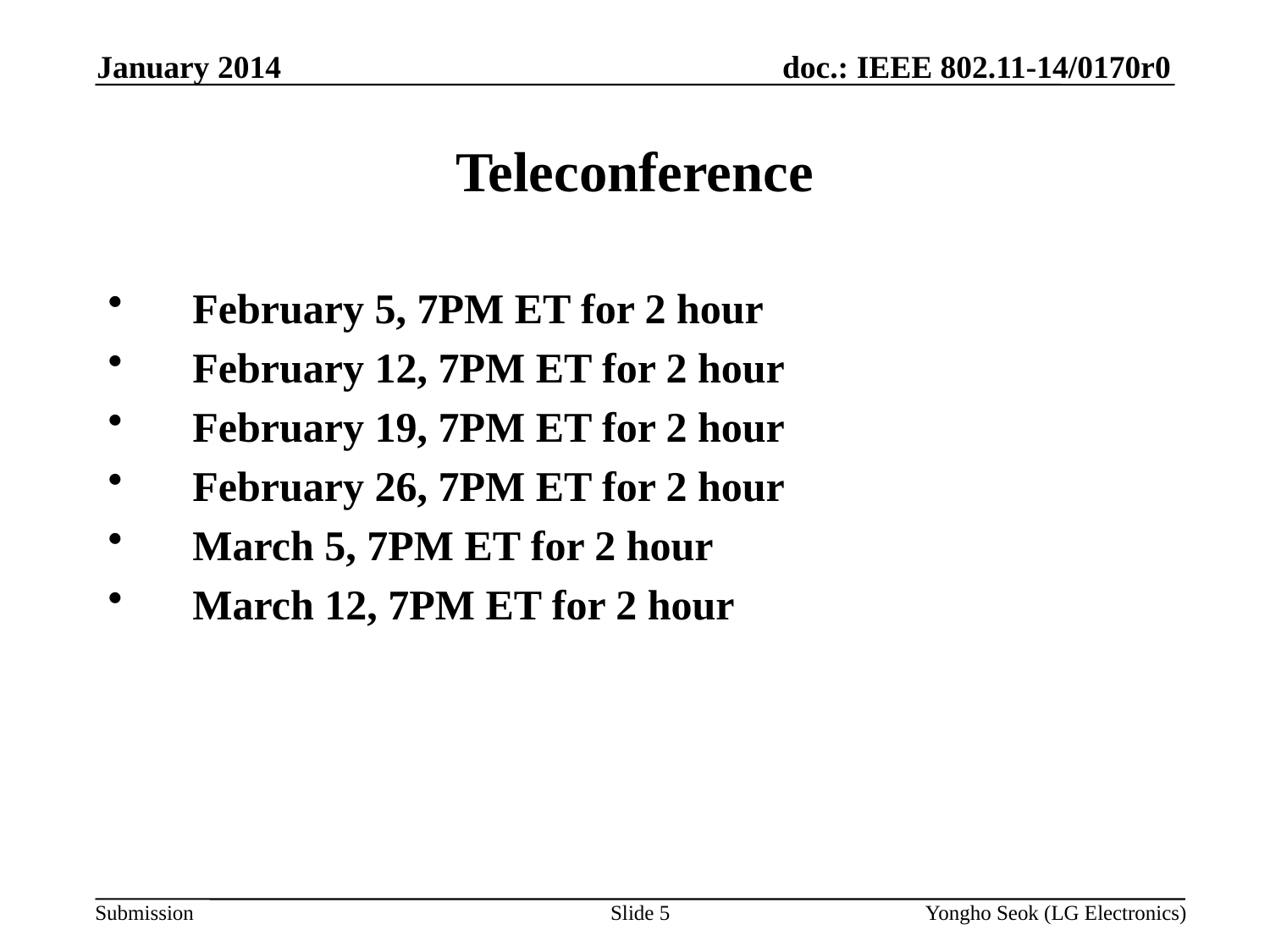

January 2014
# Teleconference
February 5, 7PM ET for 2 hour
February 12, 7PM ET for 2 hour
February 19, 7PM ET for 2 hour
February 26, 7PM ET for 2 hour
March 5, 7PM ET for 2 hour
March 12, 7PM ET for 2 hour
Slide 5
Yongho Seok (LG Electronics)